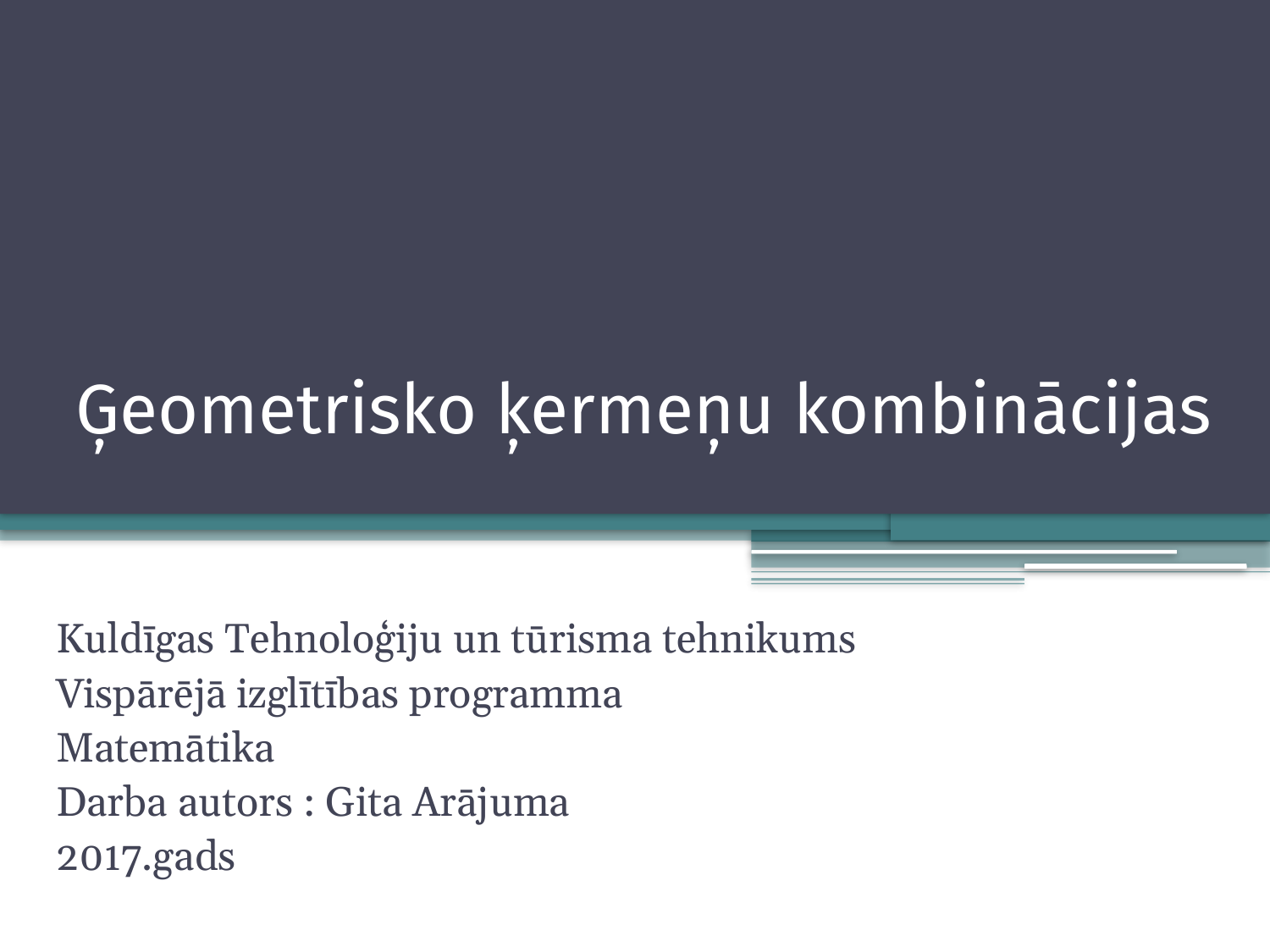

# Ģeometrisko ķermeņu kombinācijas
Kuldīgas Tehnoloģiju un tūrisma tehnikums
Vispārējā izglītības programma
Matemātika
Darba autors : Gita Arājuma
2017.gads